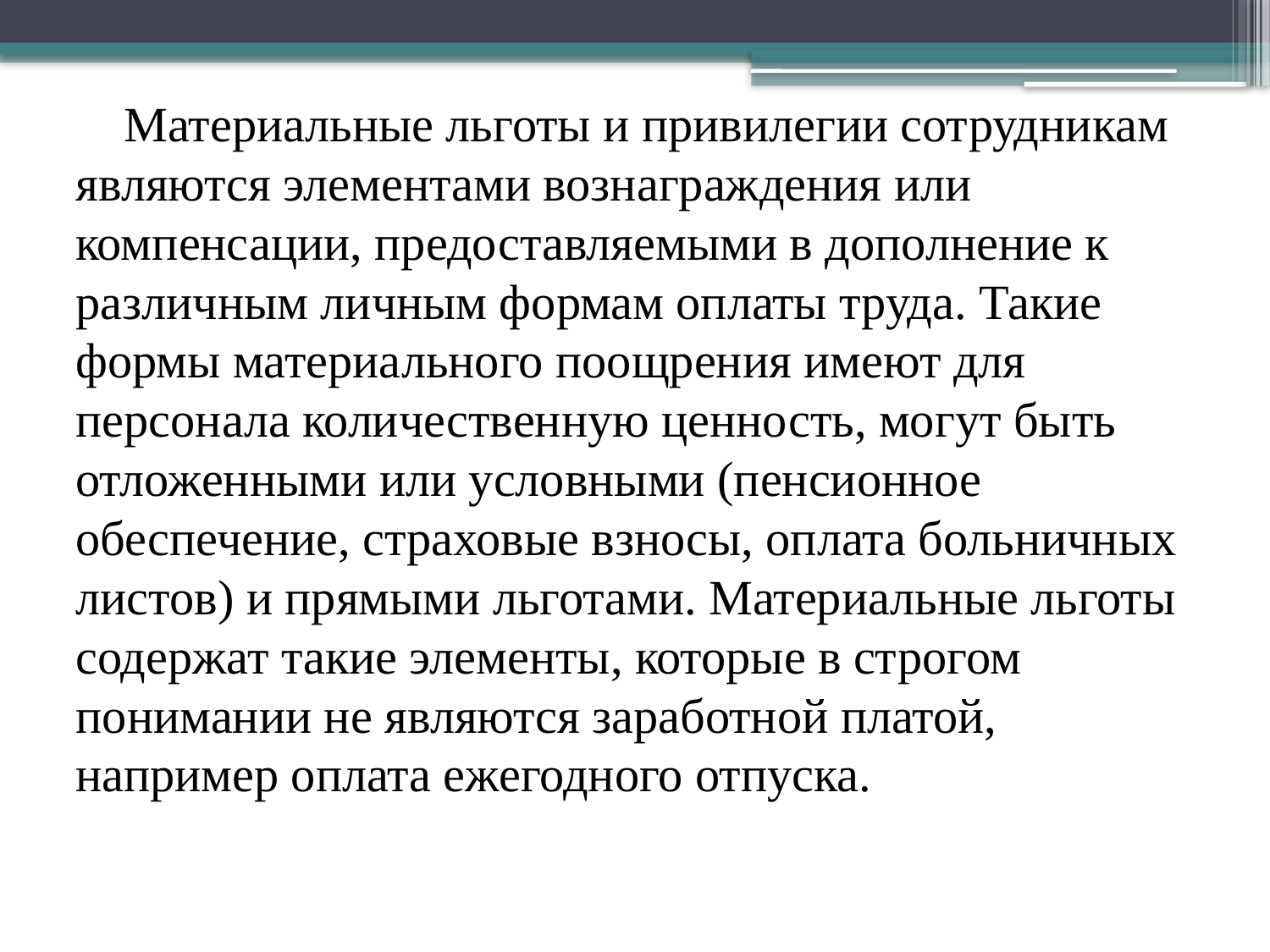

Материальные льготы и привилегии сотрудникам являются элементами вознаграждения или компенсации, предоставляемыми в дополнение к различным личным формам оплаты труда. Такие формы материального поощрения имеют для персонала количественную ценность, могут быть отложенными или условными (пенсионное обеспечение, страховые взносы, оплата больничных листов) и прямыми льготами. Материальные льготы содержат такие элементы, которые в строгом понимании не являются заработной платой, например оплата ежегодного отпуска.